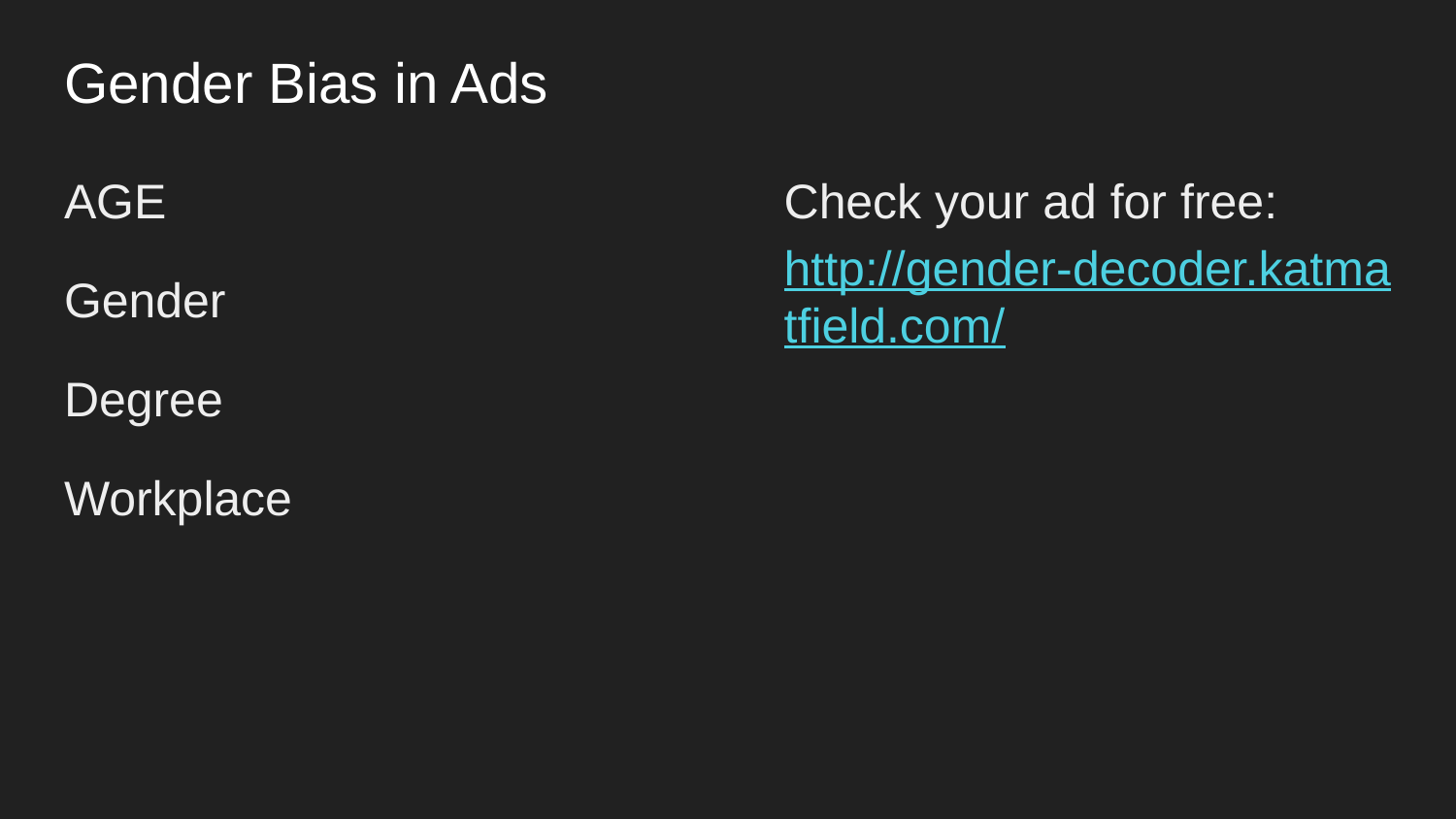

# Gender Bias in Ads
AGE
Gender
Degree
Workplace
Check your ad for free: http://gender-decoder.katmatfield.com/